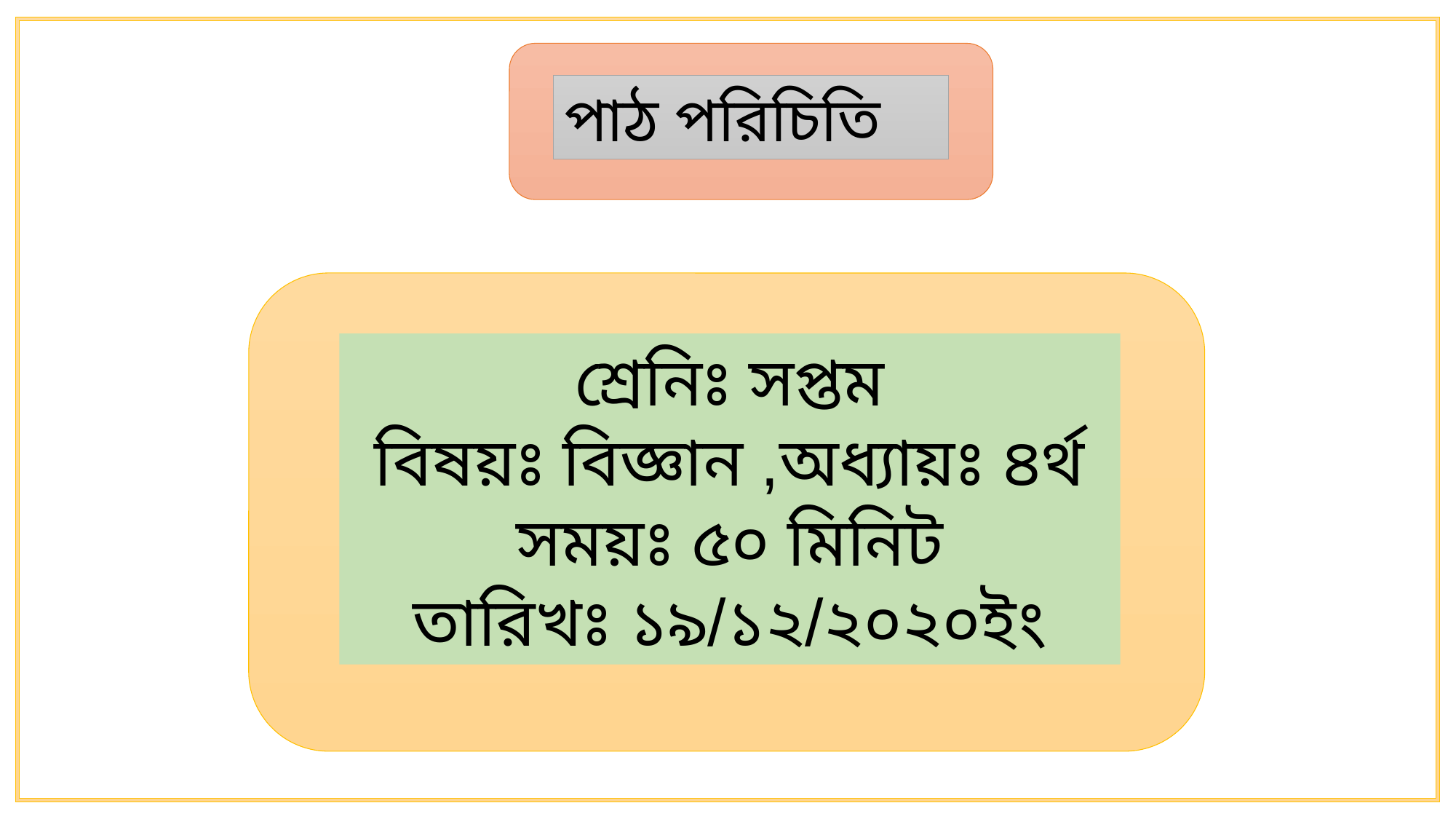

পাঠ পরিচিতি

শ্রেনিঃ সপ্তম
বিষয়ঃ বিজ্ঞান ,অধ্যায়ঃ ৪র্থ
সময়ঃ ৫০ মিনিট
তারিখঃ ১৯/১২/২০২০ইং